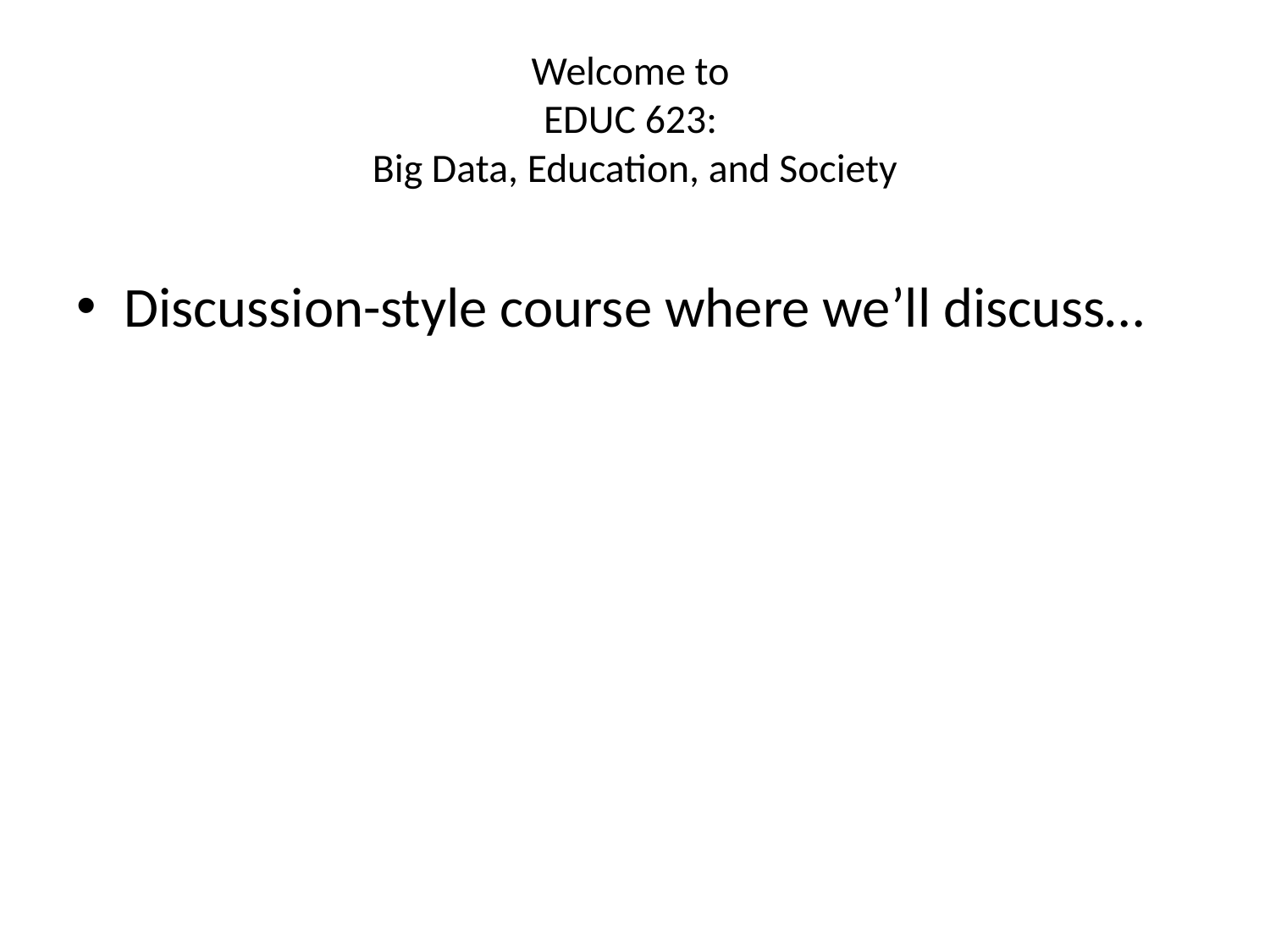

# Welcome to EDUC 623: Big Data, Education, and Society
Discussion-style course where we’ll discuss…